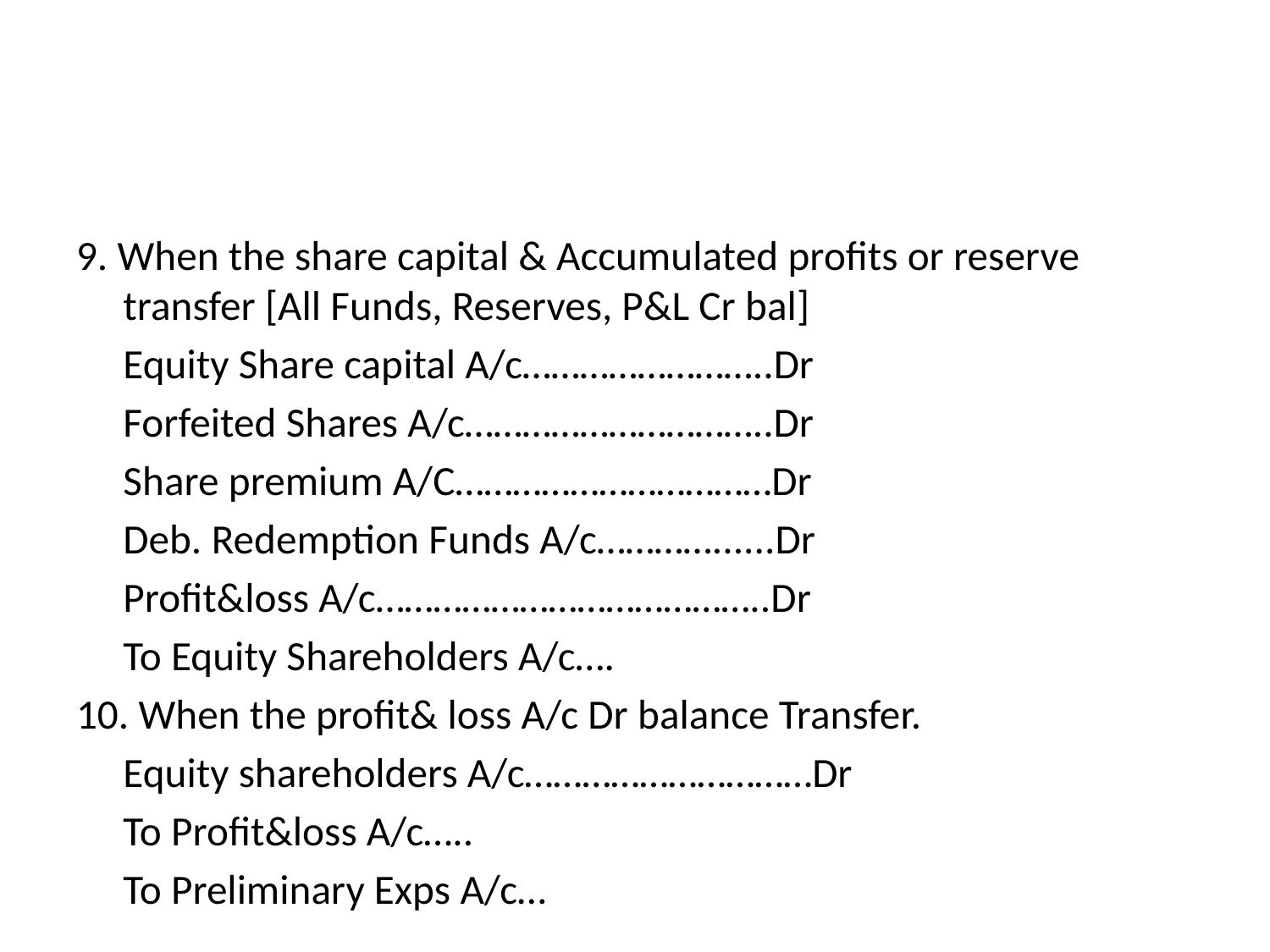

#
9. When the share capital & Accumulated profits or reserve transfer [All Funds, Reserves, P&L Cr bal]
	Equity Share capital A/c……………………..Dr
	Forfeited Shares A/c…………………………..Dr
	Share premium A/C……………………………Dr
	Deb. Redemption Funds A/c…………......Dr
	Profit&loss A/c…………………………………..Dr
				To Equity Shareholders A/c….
10. When the profit& loss A/c Dr balance Transfer.
	Equity shareholders A/c…………………………Dr
				To Profit&loss A/c…..
				To Preliminary Exps A/c…